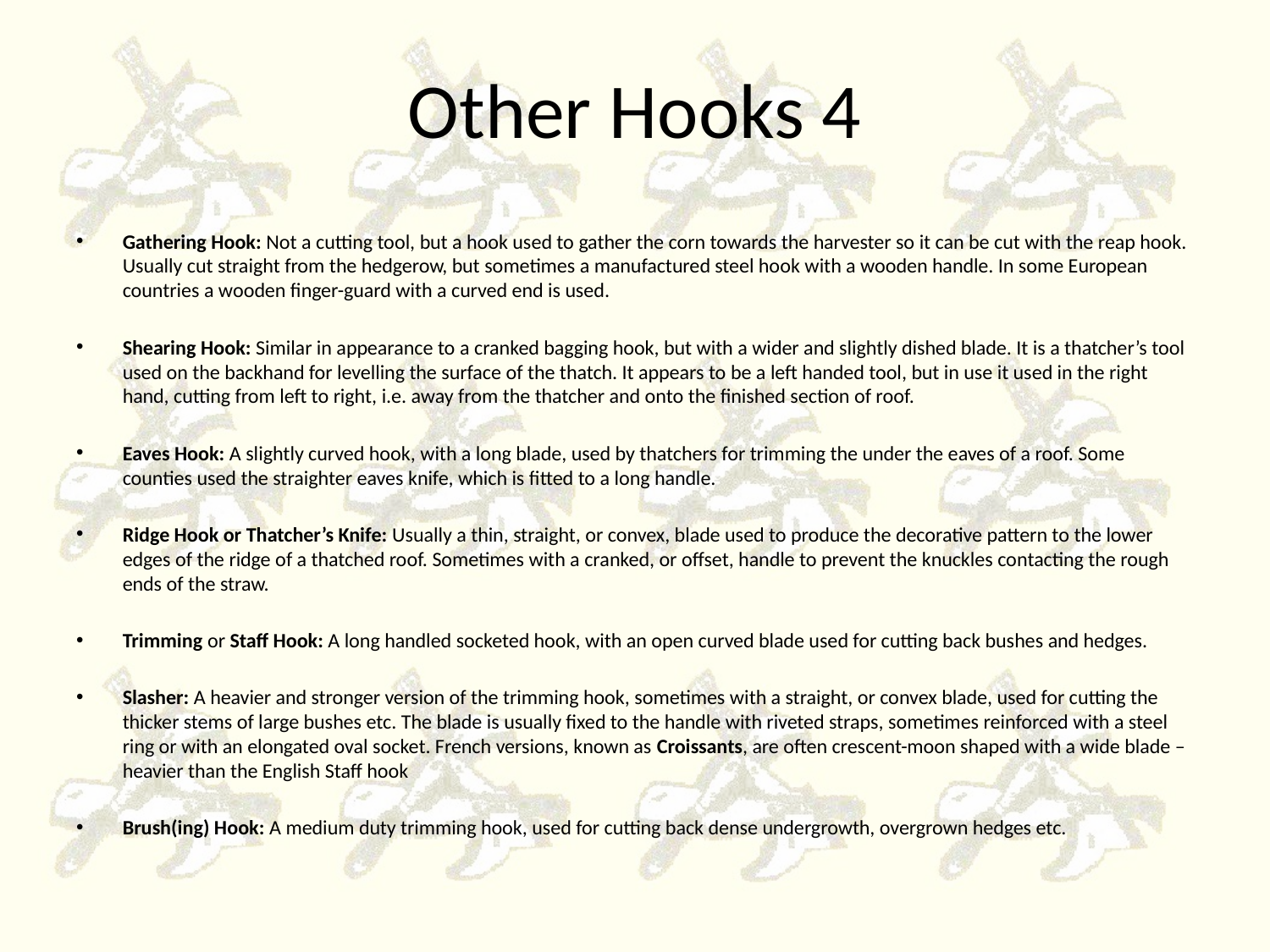

# Other Hooks 4
Gathering Hook: Not a cutting tool, but a hook used to gather the corn towards the harvester so it can be cut with the reap hook. Usually cut straight from the hedgerow, but sometimes a manufactured steel hook with a wooden handle. In some European countries a wooden finger-guard with a curved end is used.

Shearing Hook: Similar in appearance to a cranked bagging hook, but with a wider and slightly dished blade. It is a thatcher’s tool used on the backhand for levelling the surface of the thatch. It appears to be a left handed tool, but in use it used in the right hand, cutting from left to right, i.e. away from the thatcher and onto the finished section of roof.

Eaves Hook: A slightly curved hook, with a long blade, used by thatchers for trimming the under the eaves of a roof. Some counties used the straighter eaves knife, which is fitted to a long handle.

Ridge Hook or Thatcher’s Knife: Usually a thin, straight, or convex, blade used to produce the decorative pattern to the lower edges of the ridge of a thatched roof. Sometimes with a cranked, or offset, handle to prevent the knuckles contacting the rough ends of the straw.

Trimming or Staff Hook: A long handled socketed hook, with an open curved blade used for cutting back bushes and hedges.

Slasher: A heavier and stronger version of the trimming hook, sometimes with a straight, or convex blade, used for cutting the thicker stems of large bushes etc. The blade is usually fixed to the handle with riveted straps, sometimes reinforced with a steel ring or with an elongated oval socket. French versions, known as Croissants, are often crescent-moon shaped with a wide blade – heavier than the English Staff hook

Brush(ing) Hook: A medium duty trimming hook, used for cutting back dense undergrowth, overgrown hedges etc.